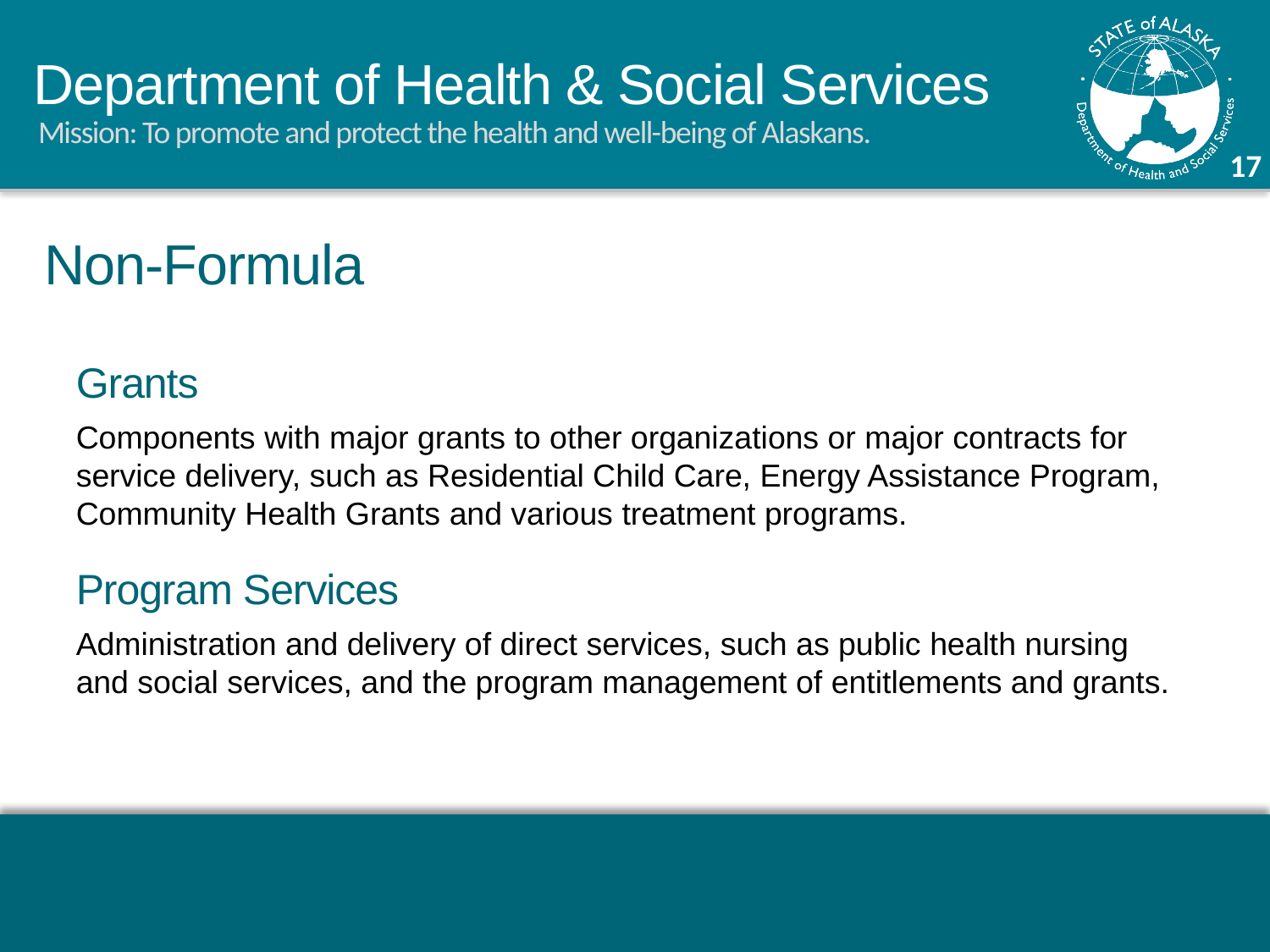

Non-Formula
Grants
Components with major grants to other organizations or major contracts for service delivery, such as Residential Child Care, Energy Assistance Program, Community Health Grants and various treatment programs.
Program Services
Administration and delivery of direct services, such as public health nursing and social services, and the program management of entitlements and grants.